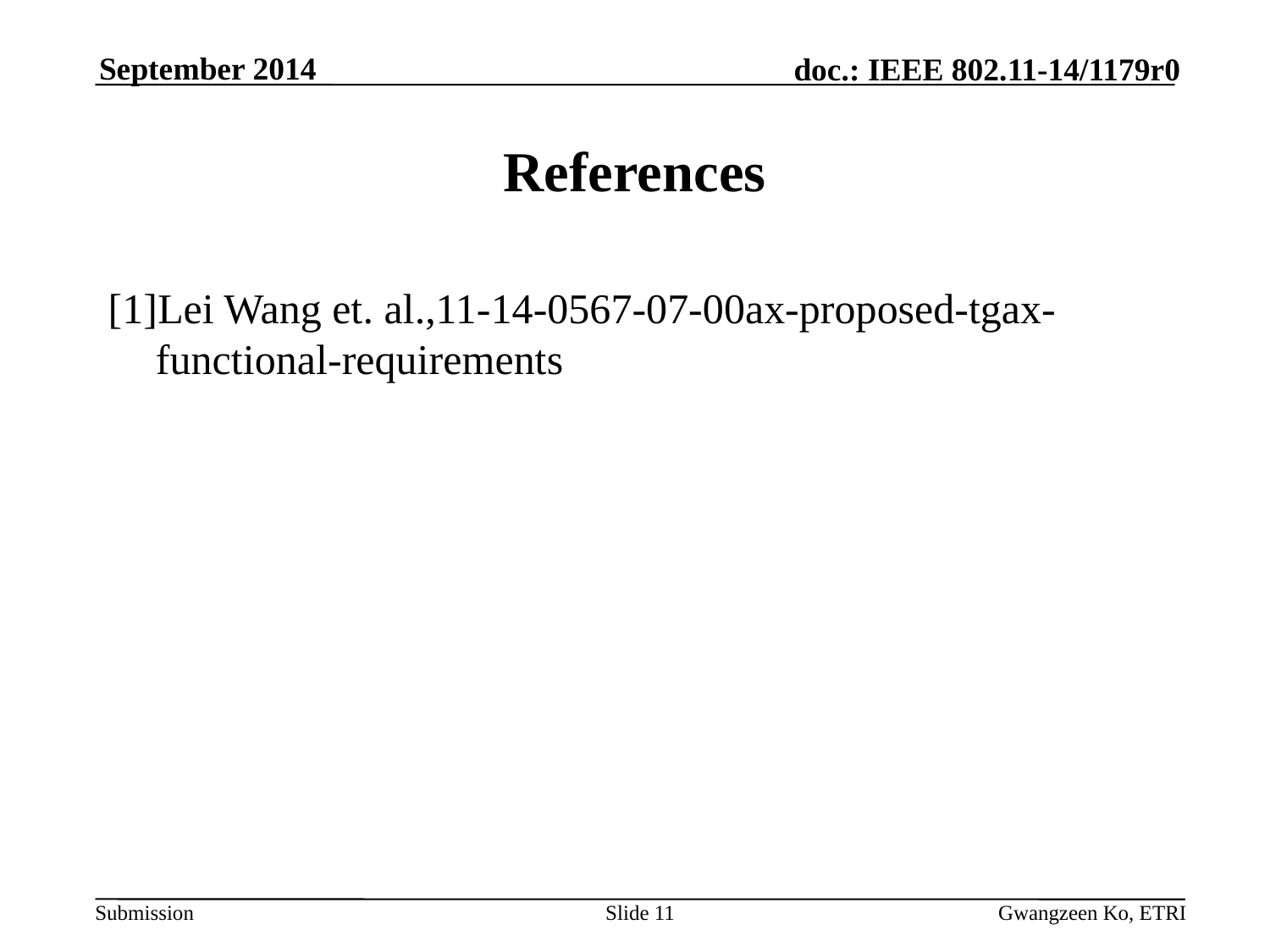

September 2014
# References
[1]Lei Wang et. al.,11-14-0567-07-00ax-proposed-tgax-functional-requirements
Slide 11
Gwangzeen Ko, ETRI